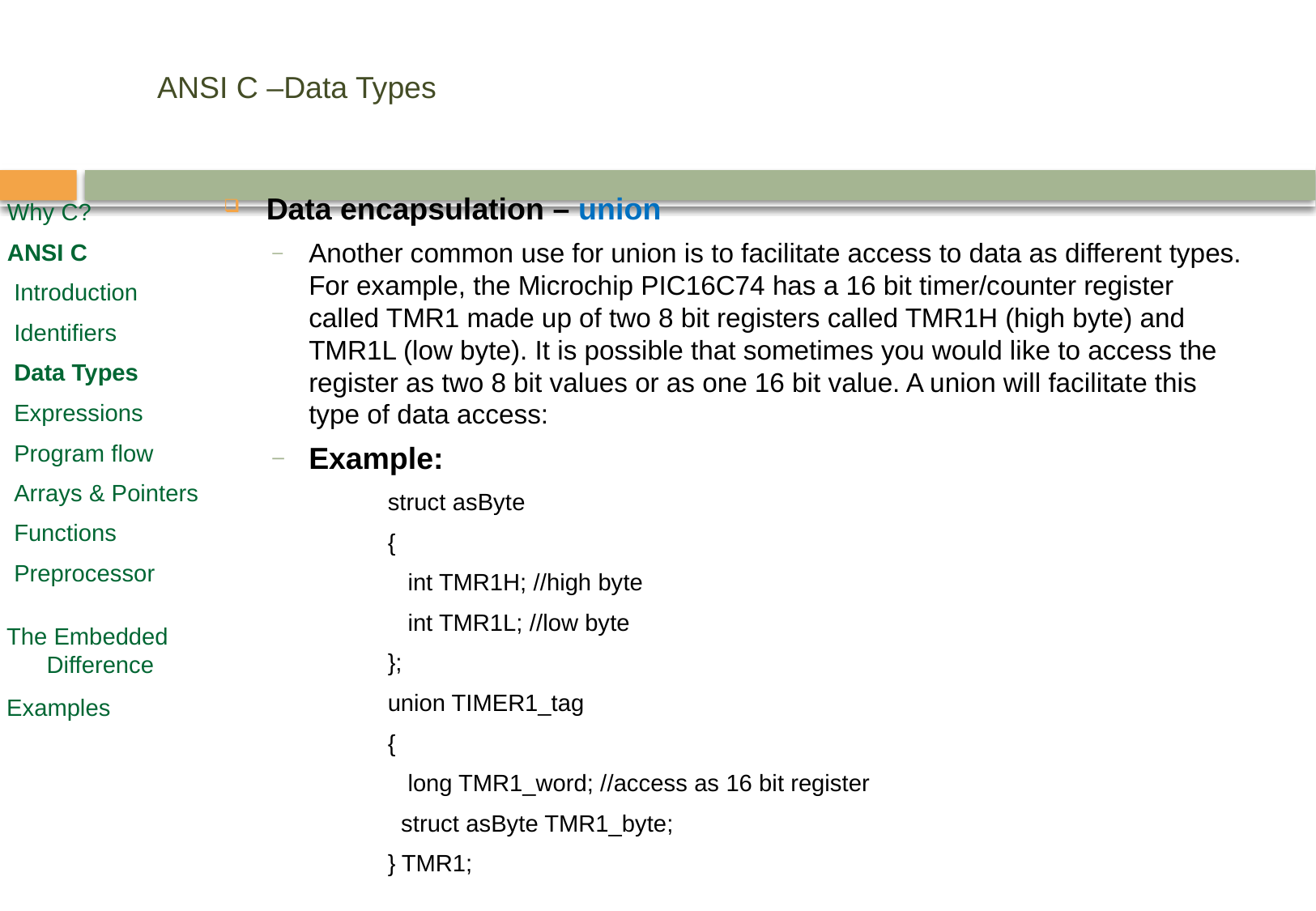

# ANSI C –Data Types
Data encapsulation – union
Another common use for union is to facilitate access to data as different types. For example, the Microchip PIC16C74 has a 16 bit timer/counter register called TMR1 made up of two 8 bit registers called TMR1H (high byte) and TMR1L (low byte). It is possible that sometimes you would like to access the register as two 8 bit values or as one 16 bit value. A union will facilitate this type of data access:
Example:
		struct asByte
		{
		   int TMR1H; //high byte
		   int TMR1L; //low byte
		};
		union TIMER1_tag
		{
		   long TMR1_word; //access as 16 bit register
 		  struct asByte TMR1_byte;
		} TMR1;
Why C?
ANSI C
 Introduction
 Identifiers
 Data Types
 Expressions
 Program flow
 Arrays & Pointers
 Functions
 Preprocessor
 The Embedded
       Difference
 Examples